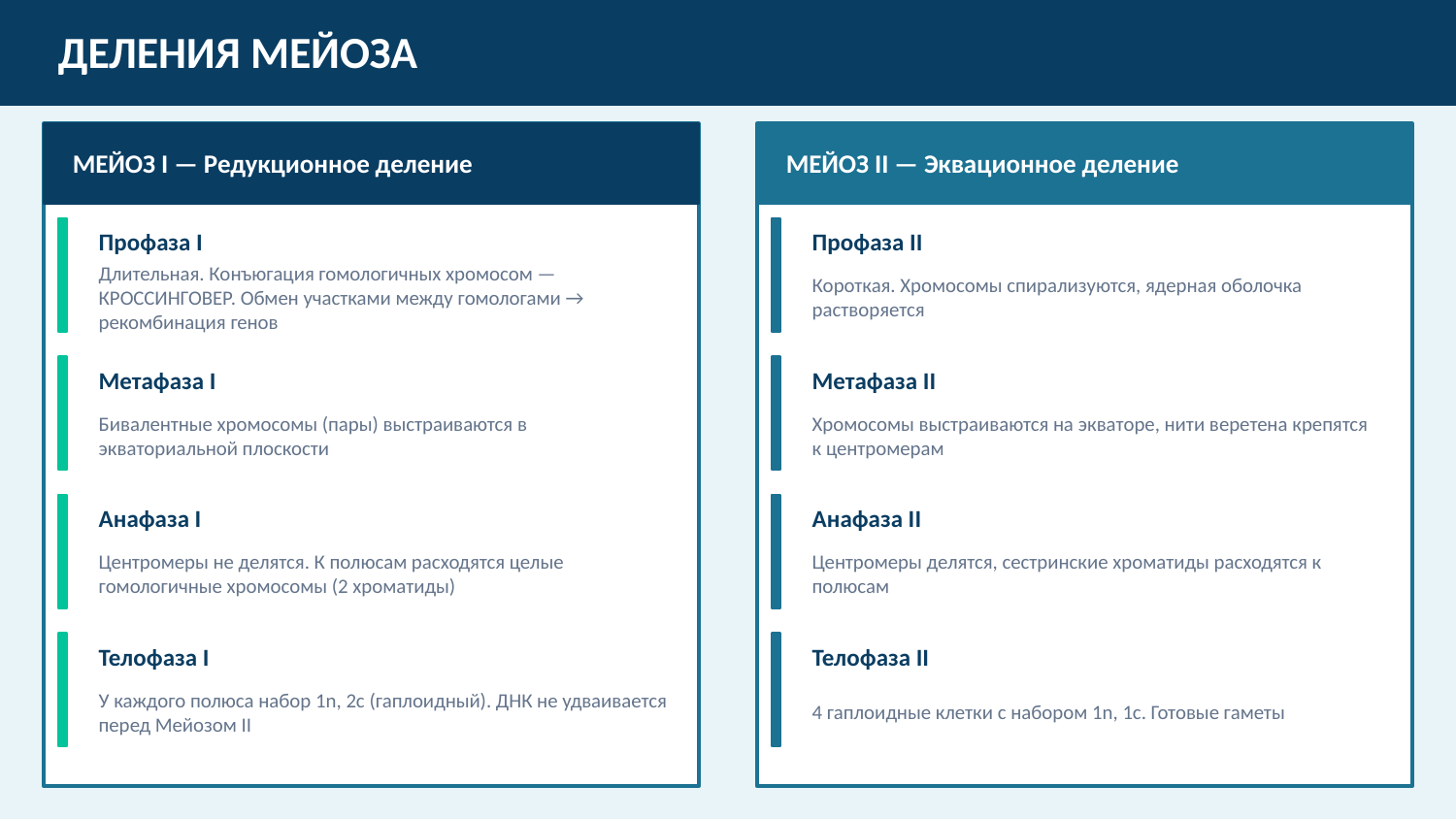

ДЕЛЕНИЯ МЕЙОЗА

МЕЙОЗ I — Редукционное деление
МЕЙОЗ II — Эквационное деление

Профаза I
Профаза II
Длительная. Конъюгация гомологичных хромосом — КРОССИНГОВЕР. Обмен участками между гомологами → рекомбинация генов
Короткая. Хромосомы спирализуются, ядерная оболочка растворяется

Метафаза I
Метафаза II
Бивалентные хромосомы (пары) выстраиваются в экваториальной плоскости
Хромосомы выстраиваются на экваторе, нити веретена крепятся к центромерам

Анафаза I
Анафаза II
Центромеры не делятся. К полюсам расходятся целые гомологичные хромосомы (2 хроматиды)
Центромеры делятся, сестринские хроматиды расходятся к полюсам

Телофаза I
Телофаза II
У каждого полюса набор 1n, 2c (гаплоидный). ДНК не удваивается перед Мейозом II
4 гаплоидные клетки с набором 1n, 1c. Готовые гаметы